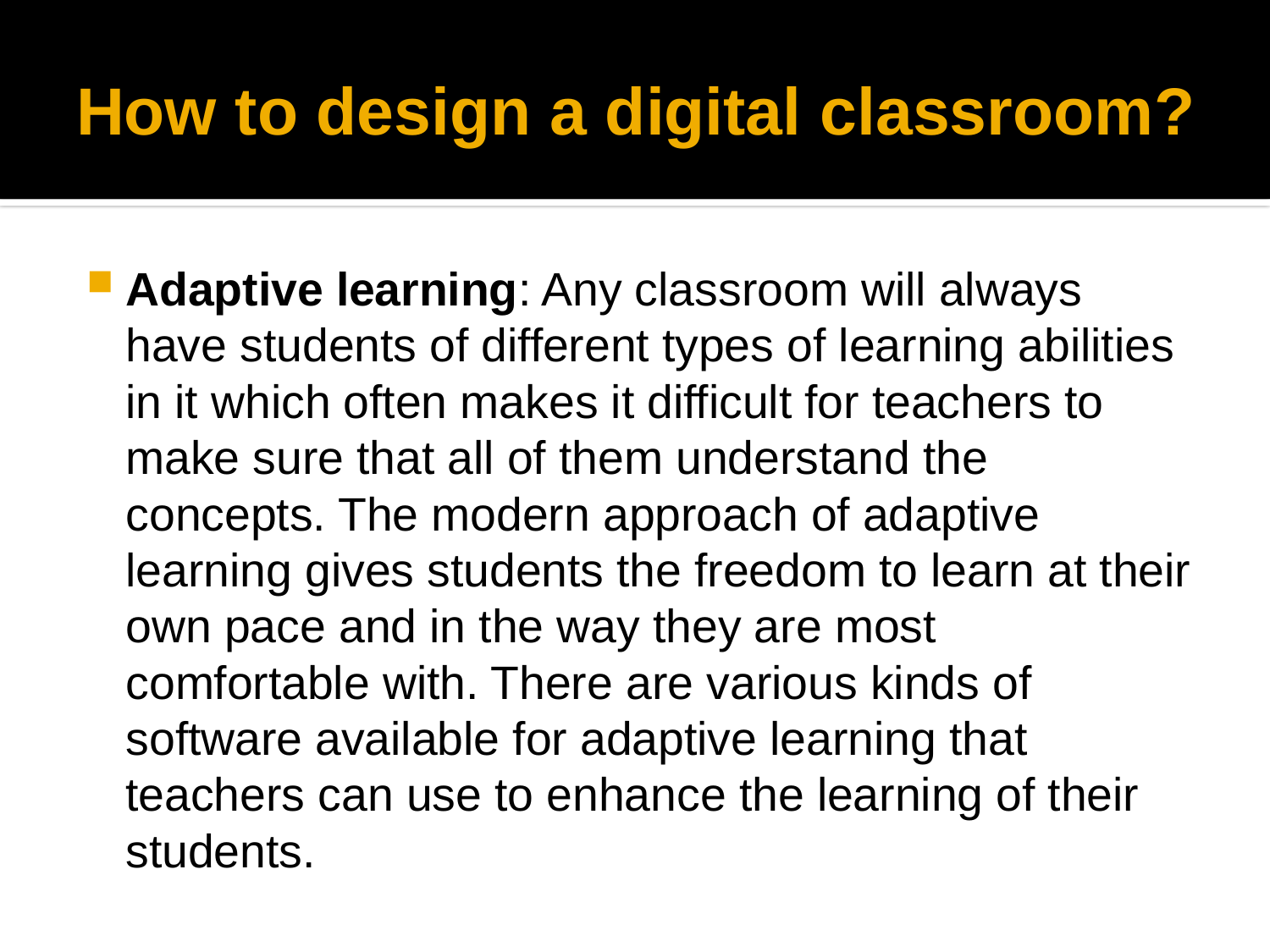

# How to design a digital classroom?
Adaptive learning: Any classroom will always have students of different types of learning abilities in it which often makes it difficult for teachers to make sure that all of them understand the concepts. The modern approach of adaptive learning gives students the freedom to learn at their own pace and in the way they are most comfortable with. There are various kinds of software available for adaptive learning that teachers can use to enhance the learning of their students.